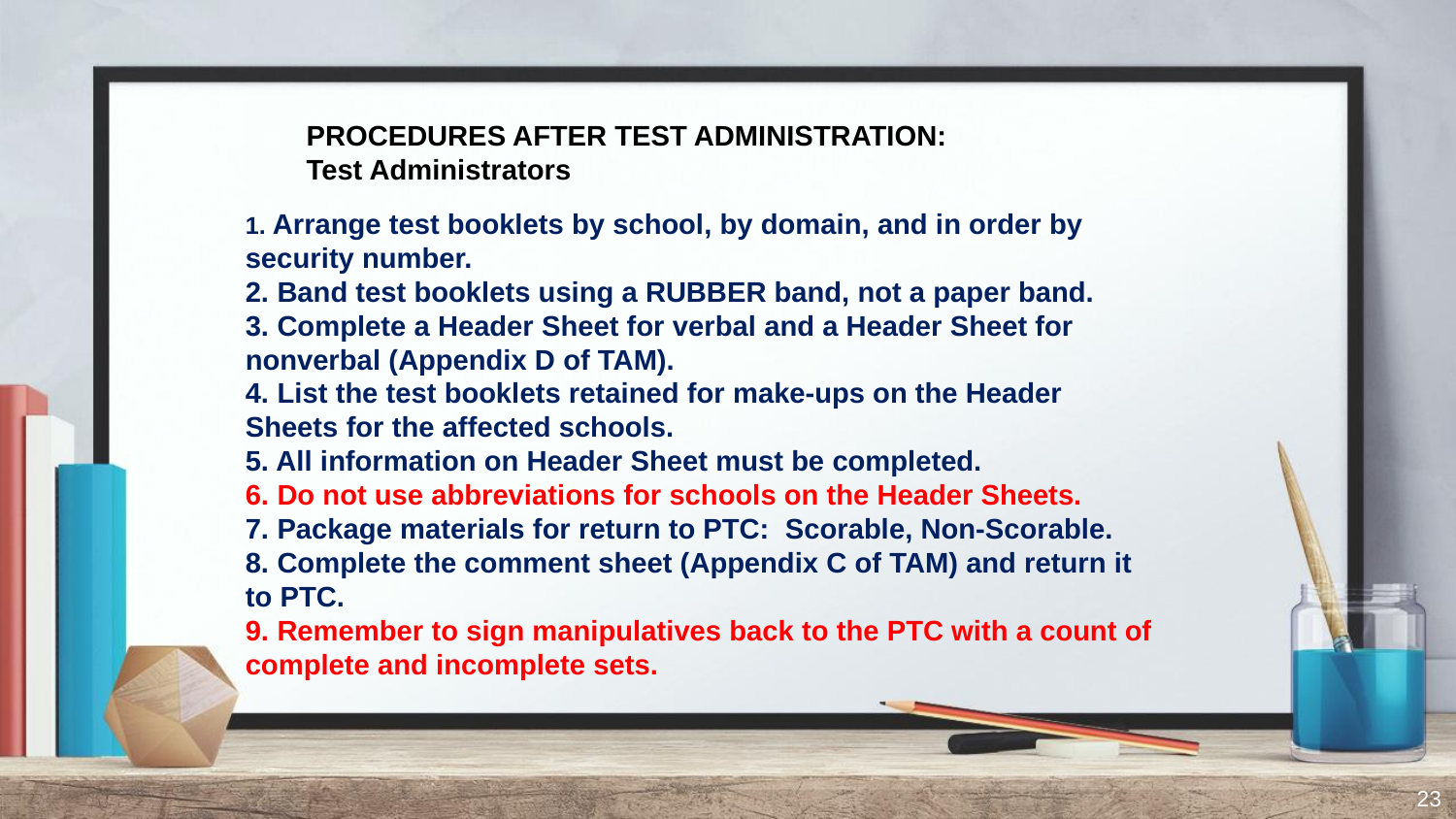

PROCEDURES AFTER TEST ADMINISTRATION:
Test Administrators
1. Arrange test booklets by school, by domain, and in order by security number.
2. Band test booklets using a RUBBER band, not a paper band.
3. Complete a Header Sheet for verbal and a Header Sheet for nonverbal (Appendix D of TAM).
4. List the test booklets retained for make-ups on the Header Sheets for the affected schools.
5. All information on Header Sheet must be completed.
6. Do not use abbreviations for schools on the Header Sheets.
7. Package materials for return to PTC:  Scorable, Non-Scorable.
8. Complete the comment sheet (Appendix C of TAM) and return it to PTC.
9. Remember to sign manipulatives back to the PTC with a count of complete and incomplete sets.
23